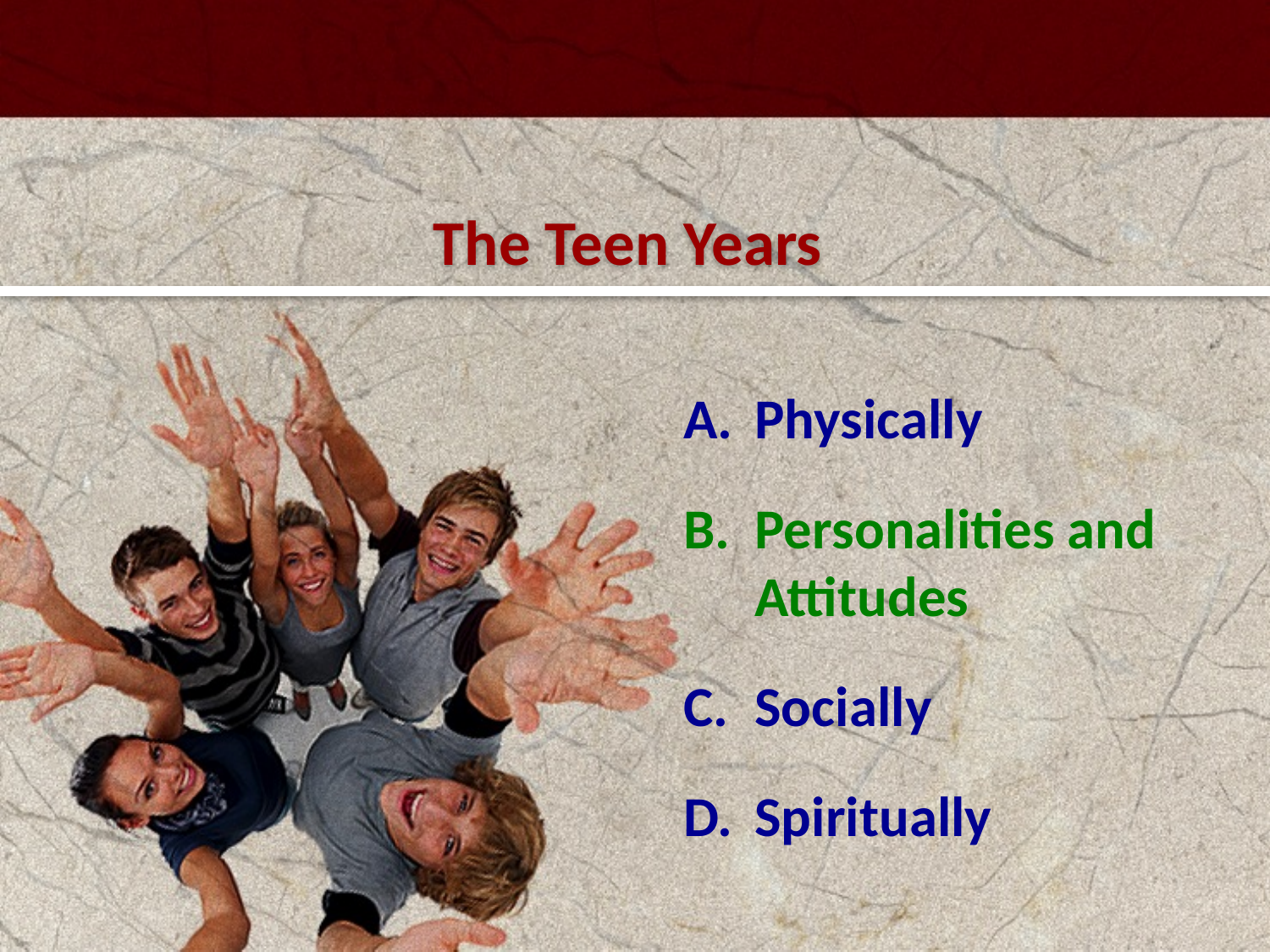

The Teen Years

Physically

Personalities and Attitudes

Socially

Spiritually